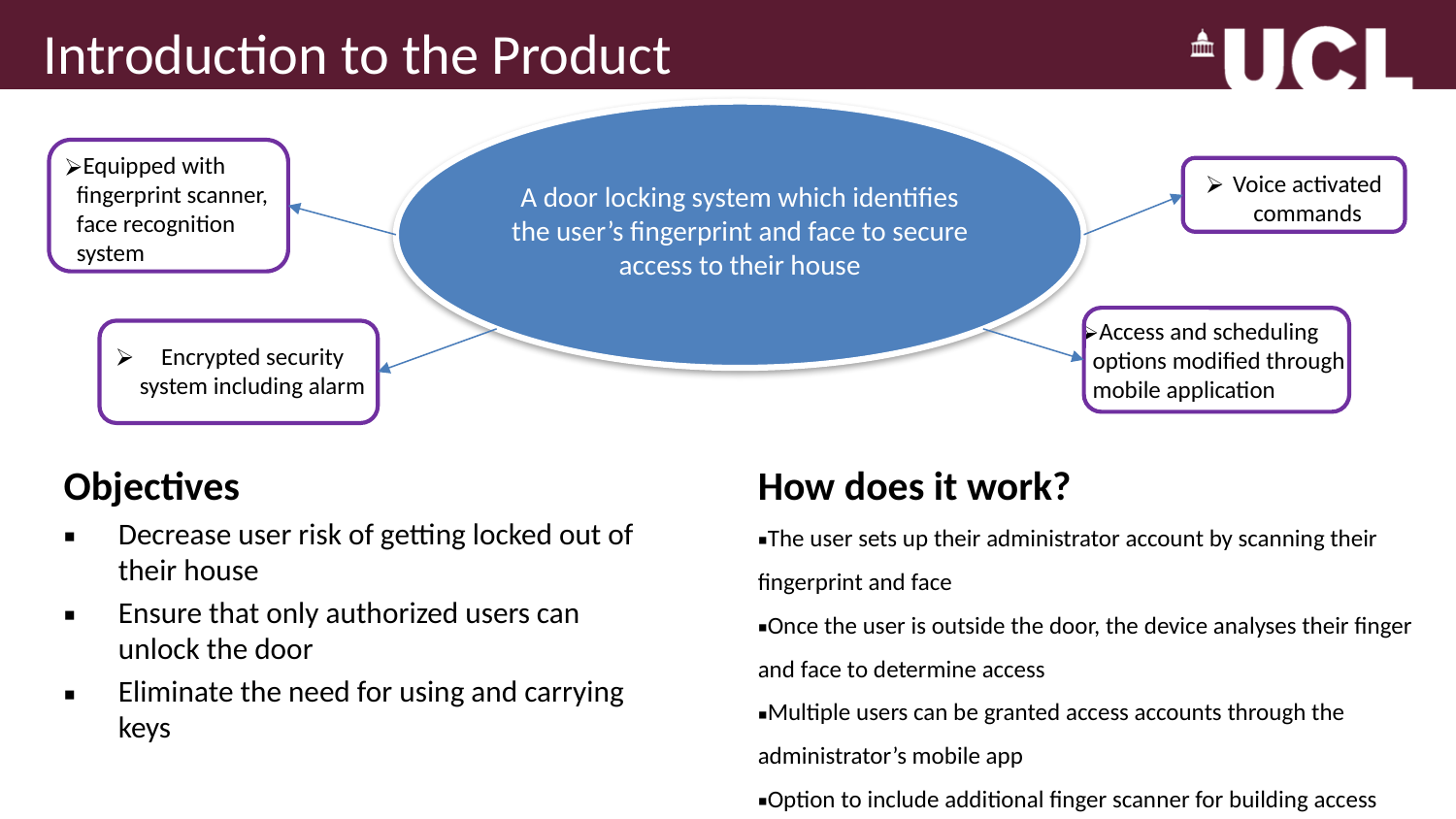

# Introduction to the Product

A door locking system which identifies the user’s fingerprint and face to secure access to their house

Equipped with fingerprint scanner, face recognition system

Voice activated commands

Access and scheduling options modified through mobile application

Encrypted security system including alarm

Objectives
Decrease user risk of getting locked out of their house
Ensure that only authorized users can unlock the door
Eliminate the need for using and carrying keys

How does it work?
The user sets up their administrator account by scanning their fingerprint and face
Once the user is outside the door, the device analyses their finger and face to determine access
Multiple users can be granted access accounts through the administrator’s mobile app
Option to include additional finger scanner for building access